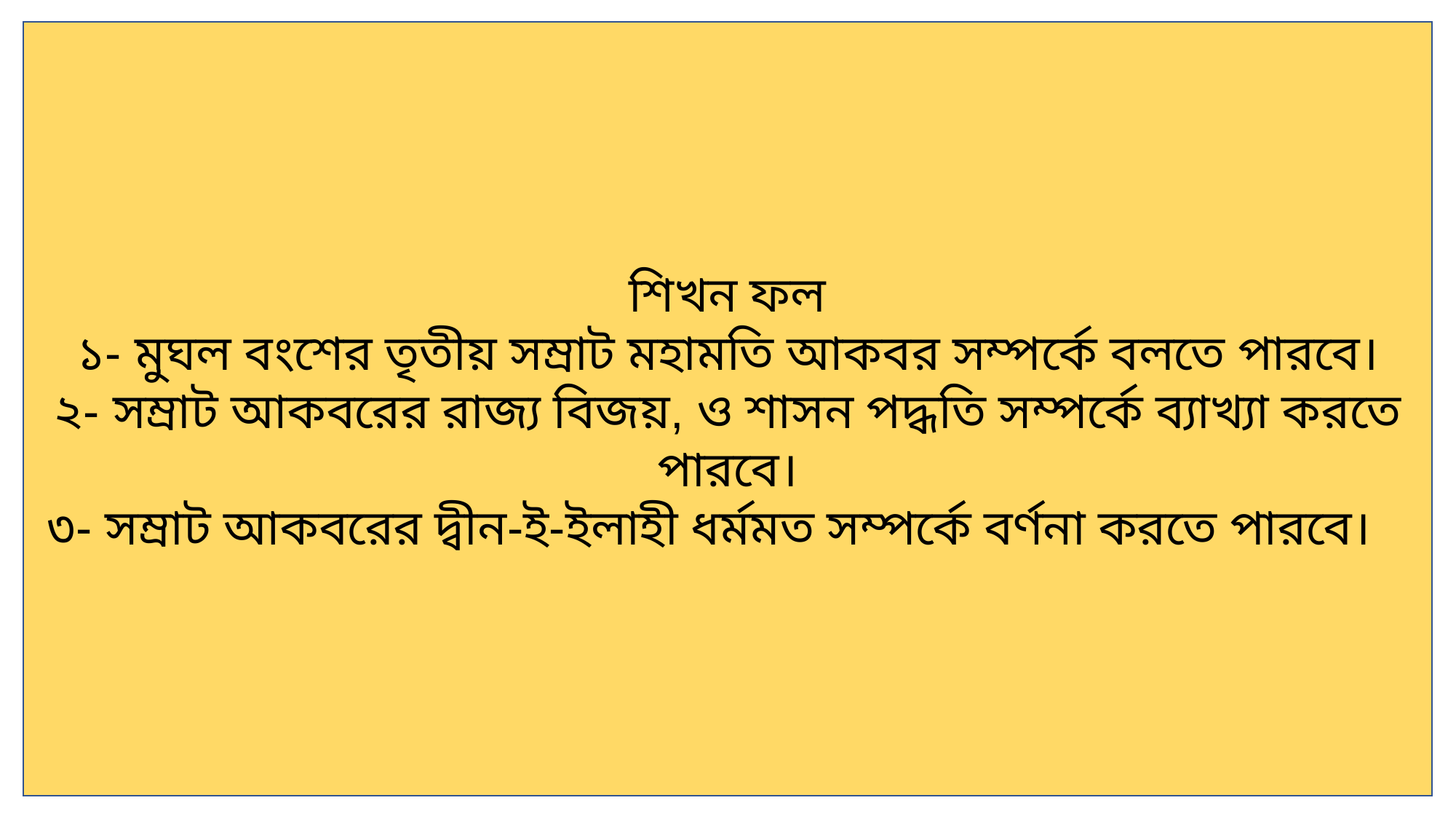

শিখন ফল
১- মুঘল বংশের তৃতীয় সম্রাট মহামতি আকবর সম্পর্কে বলতে পারবে।
২- সম্রাট আকবরের রাজ্য বিজয়, ও শাসন পদ্ধতি সম্পর্কে ব্যাখ্যা করতে পারবে।
৩- সম্রাট আকবরের দ্বীন-ই-ইলাহী ধর্মমত সম্পর্কে বর্ণনা করতে পারবে।